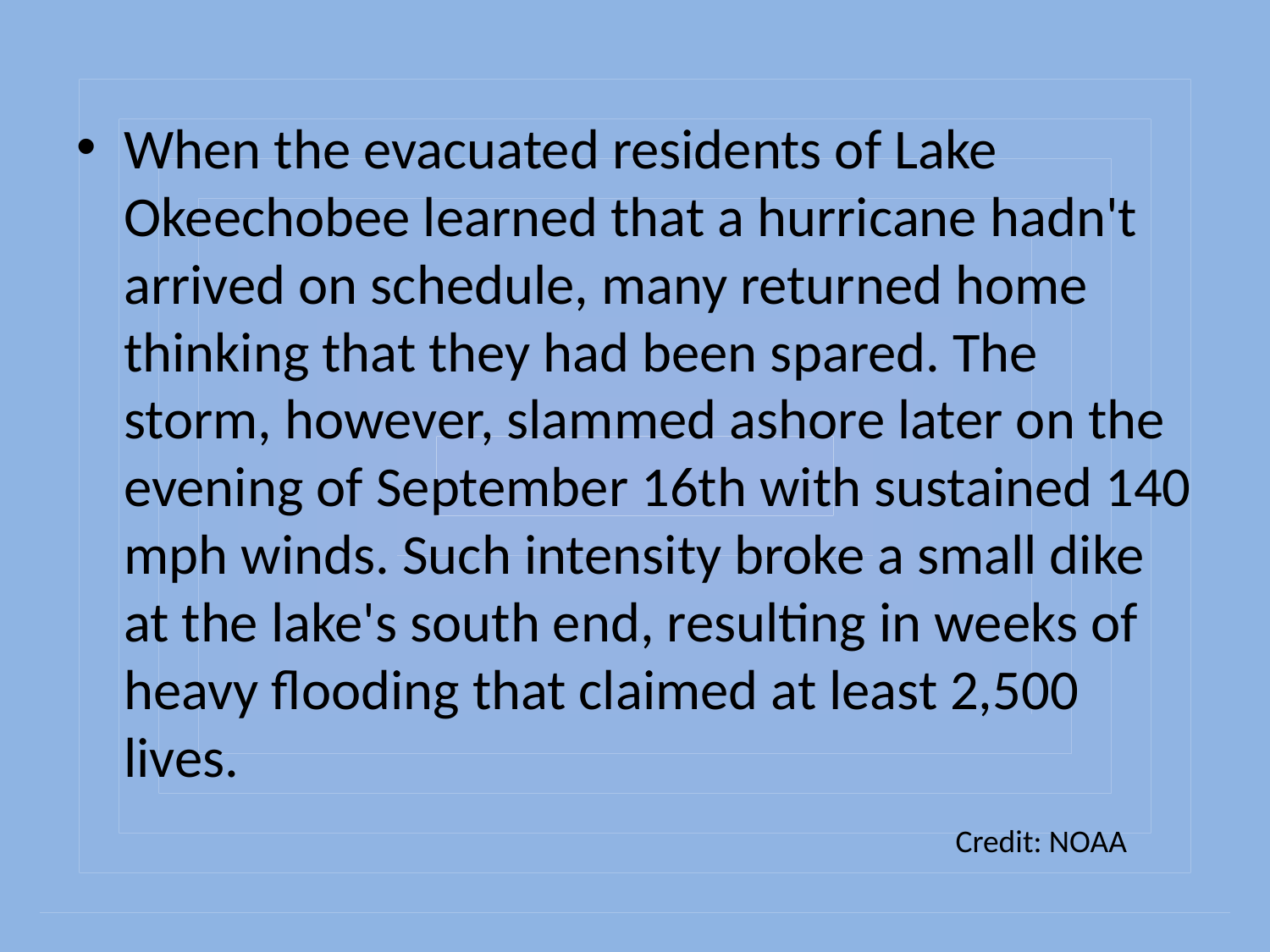

When the evacuated residents of Lake Okeechobee learned that a hurricane hadn't arrived on schedule, many returned home thinking that they had been spared. The storm, however, slammed ashore later on the evening of September 16th with sustained 140 mph winds. Such intensity broke a small dike at the lake's south end, resulting in weeks of heavy flooding that claimed at least 2,500 lives.
Credit: NOAA